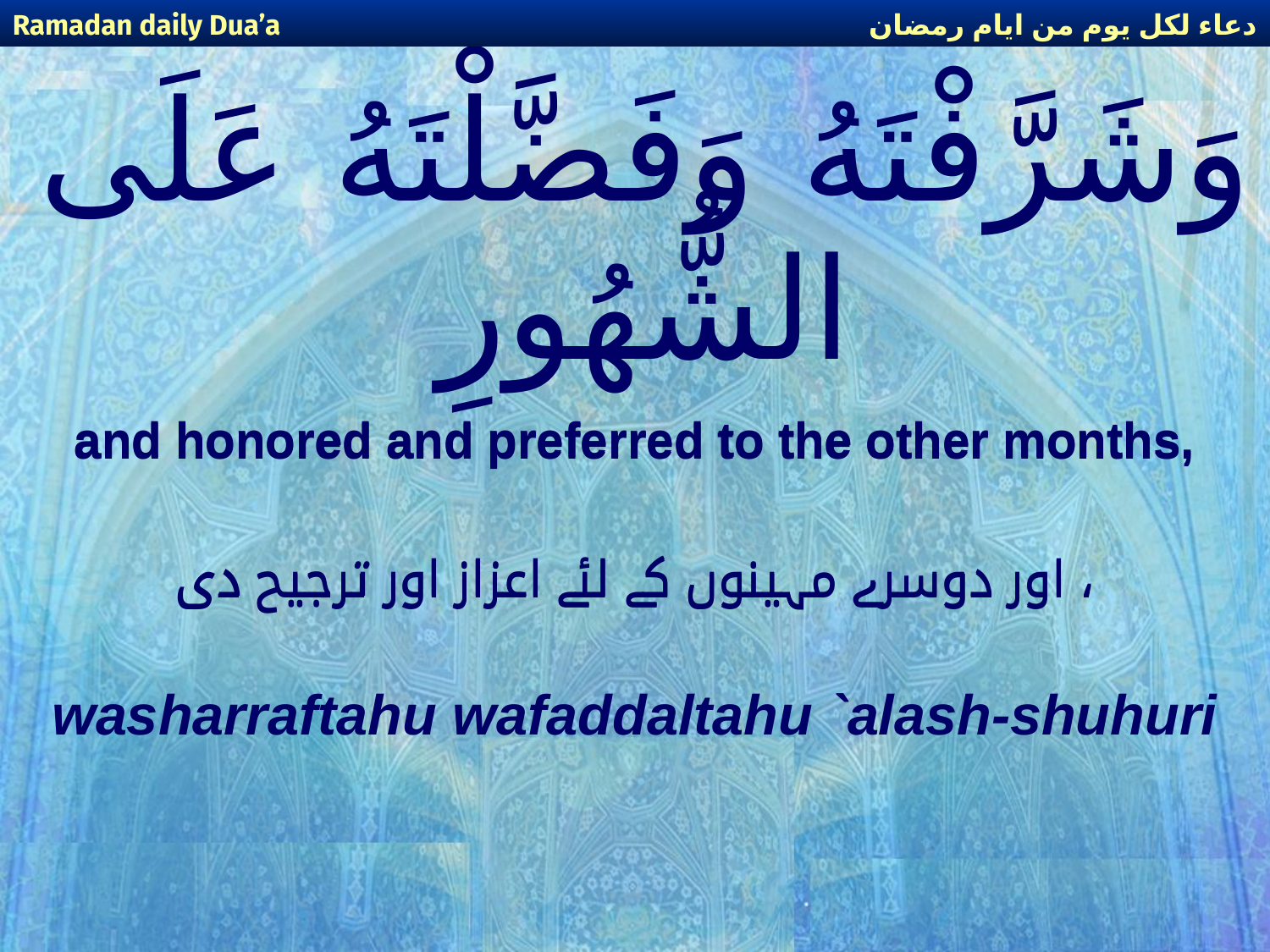

دعاء لكل يوم من ايام رمضان
Ramadan daily Dua’a
# وَشَرَّفْتَهُ وَفَضَّلْتَهُ عَلَى الشُّهُورِ
and honored and preferred to the other months,

اور دوسرے مہینوں کے لئے اعزاز اور ترجیح دی ،

and honored and preferred to the other months,

اور دوسرے مہینوں کے لئے اعزاز اور ترجیح دی ،

washarraftahu wafaddaltahu `alash-shuhuri